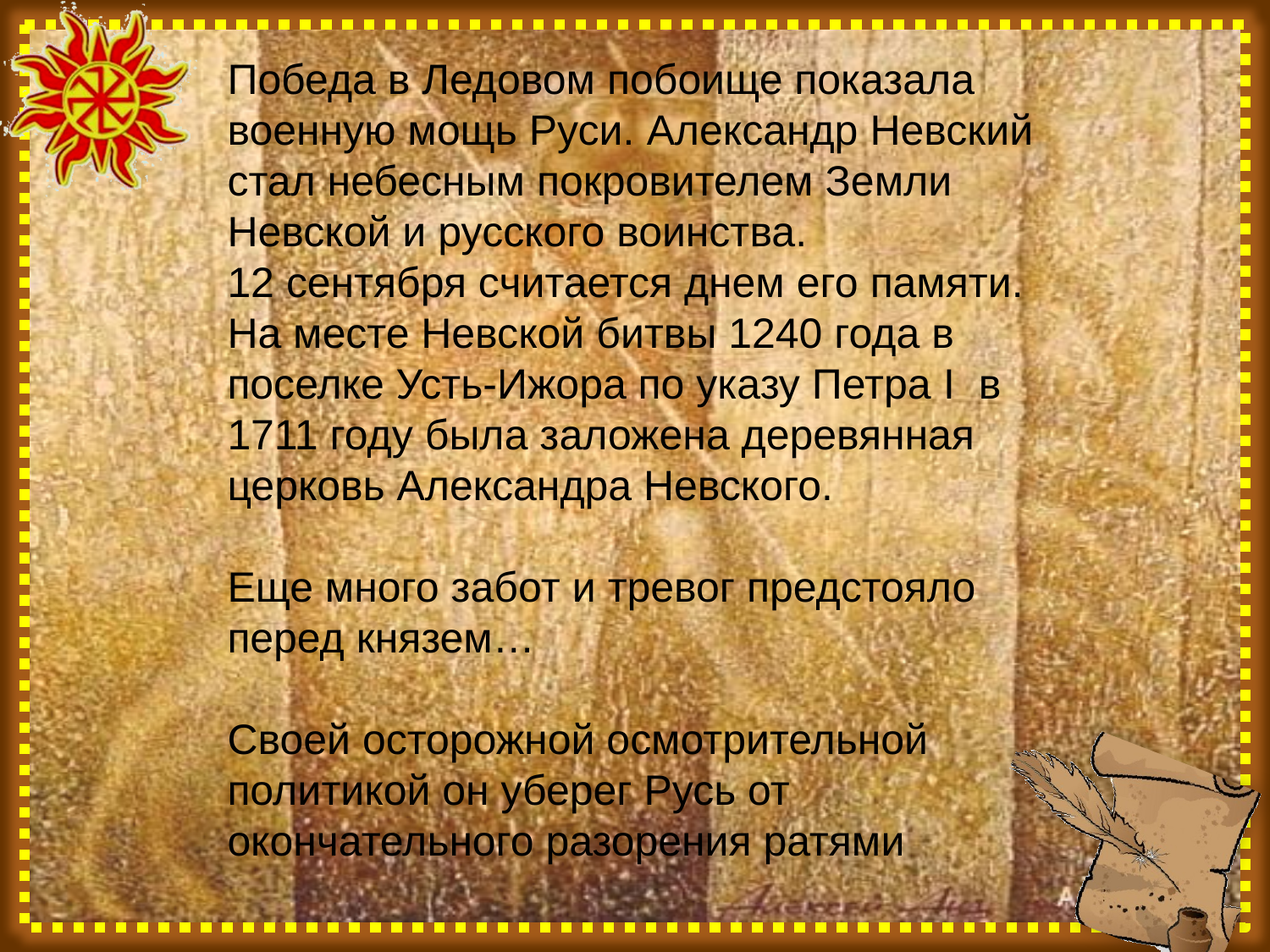

Победа в Ледовом побоище показала военную мощь Руси. Александр Невский стал небесным покровителем Земли Невской и русского воинства.
12 сентября считается днем его памяти.
На месте Невской битвы 1240 года в поселке Усть-Ижора по указу Петра I  в 1711 году была заложена деревянная церковь Александра Невского.

Еще много забот и тревог предстояло перед князем…

Своей осторожной осмотрительной политикой он уберег Русь от окончательного разорения ратями